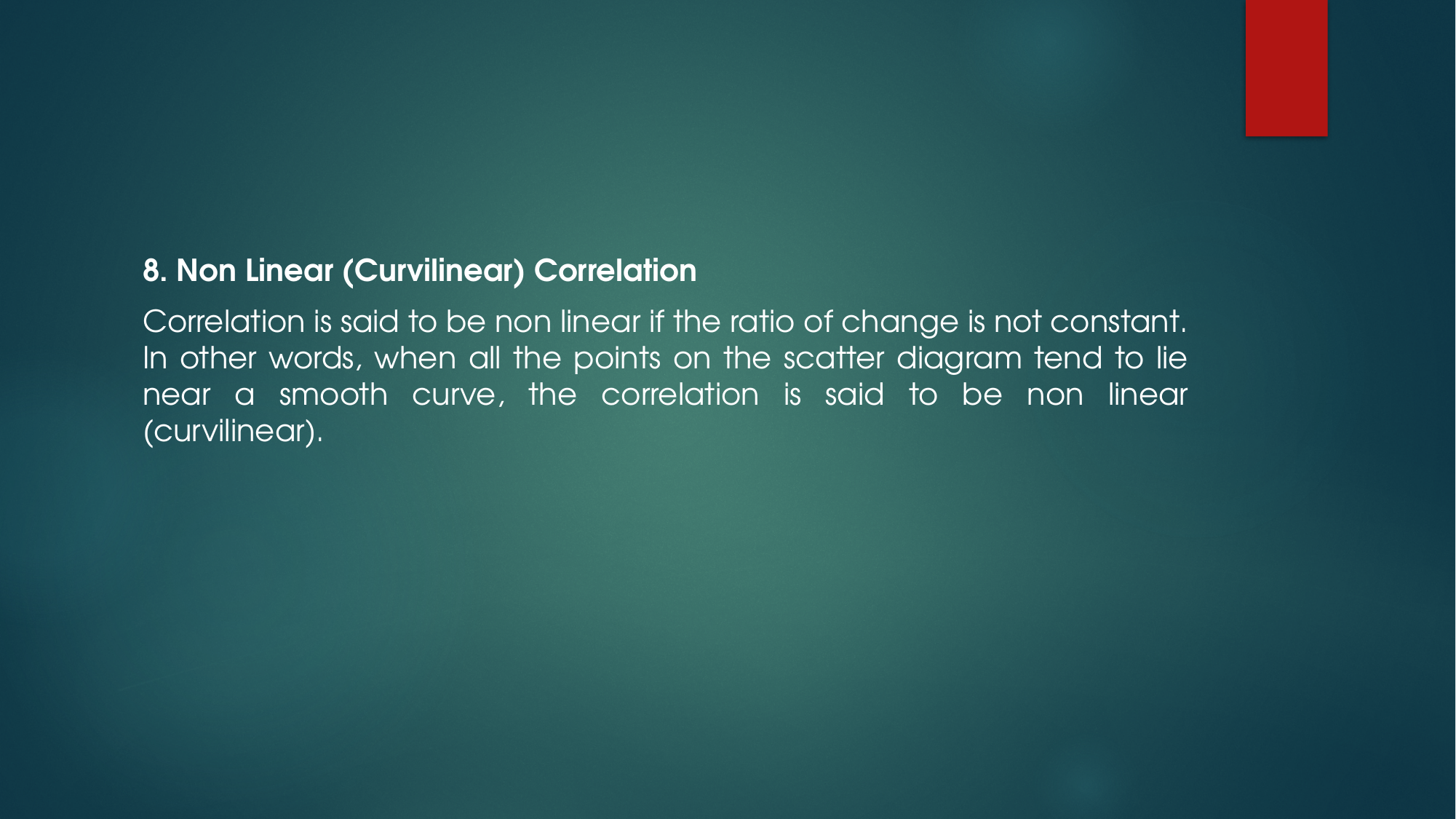

#
8. Non Linear (Curvilinear) Correlation
Correlation is said to be non linear if the ratio of change is not constant. In other words, when all the points on the scatter diagram tend to lie near a smooth curve, the correlation is said to be non linear (curvilinear).